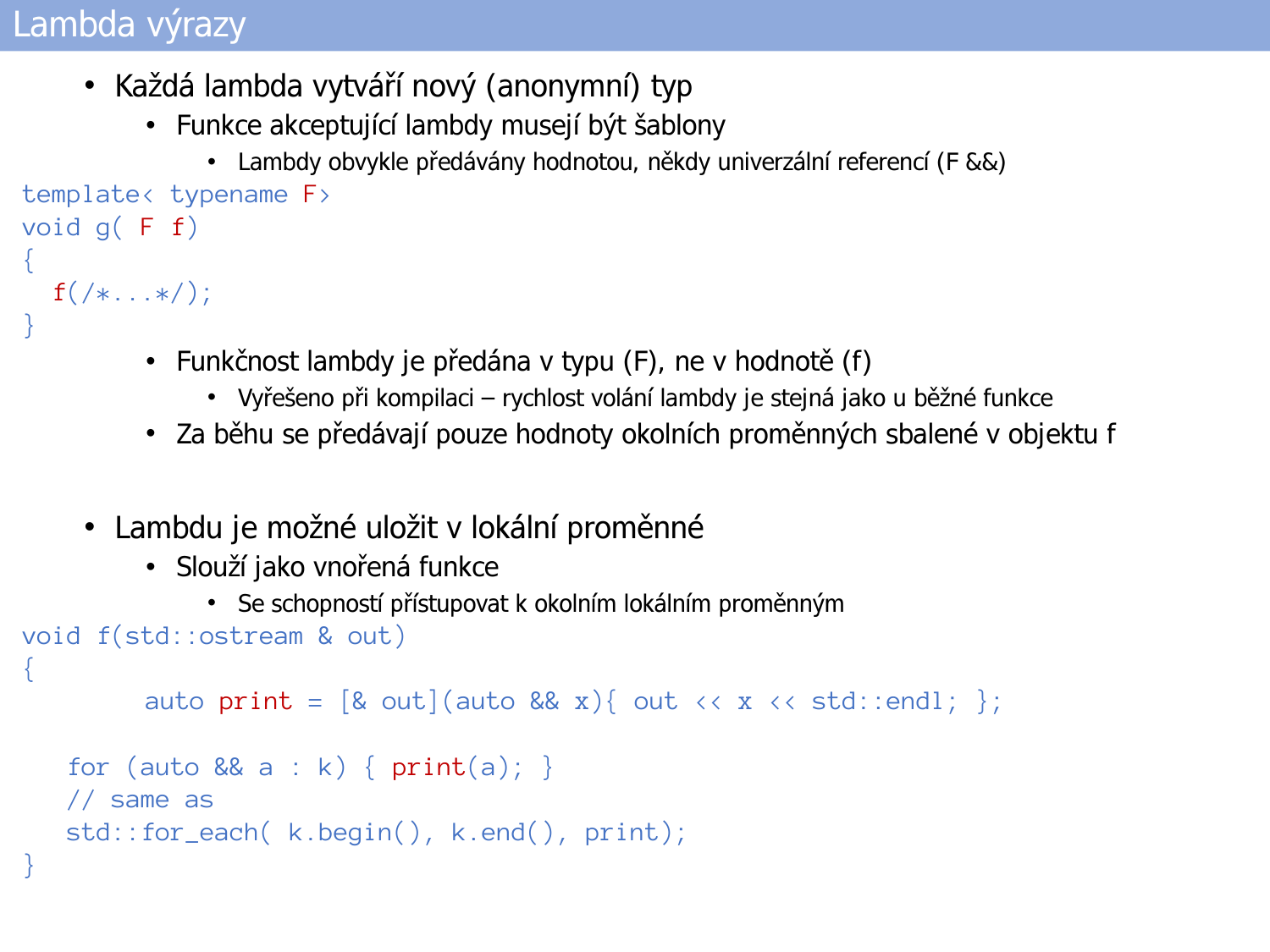

# Lambda výrazy
Každá lambda vytváří nový (anonymní) typ
Funkce akceptující lambdy musejí být šablony
Lambdy obvykle předávány hodnotou, někdy univerzální referencí (F &&)
template< typename F>
void g( F f)
{
  f(/*...*/);
}
Funkčnost lambdy je předána v typu (F), ne v hodnotě (f)
Vyřešeno při kompilaci – rychlost volání lambdy je stejná jako u běžné funkce
Za běhu se předávají pouze hodnoty okolních proměnných sbalené v objektu f

Lambdu je možné uložit v lokální proměnné
Slouží jako vnořená funkce
Se schopností přístupovat k okolním lokálním proměnným
void f(std::ostream & out)
{
	auto print = [& out](auto && x){ out << x << std::endl; };

   for (auto && a : k) { print(a); }
   // same as
   std::for_each( k.begin(), k.end(), print);
}